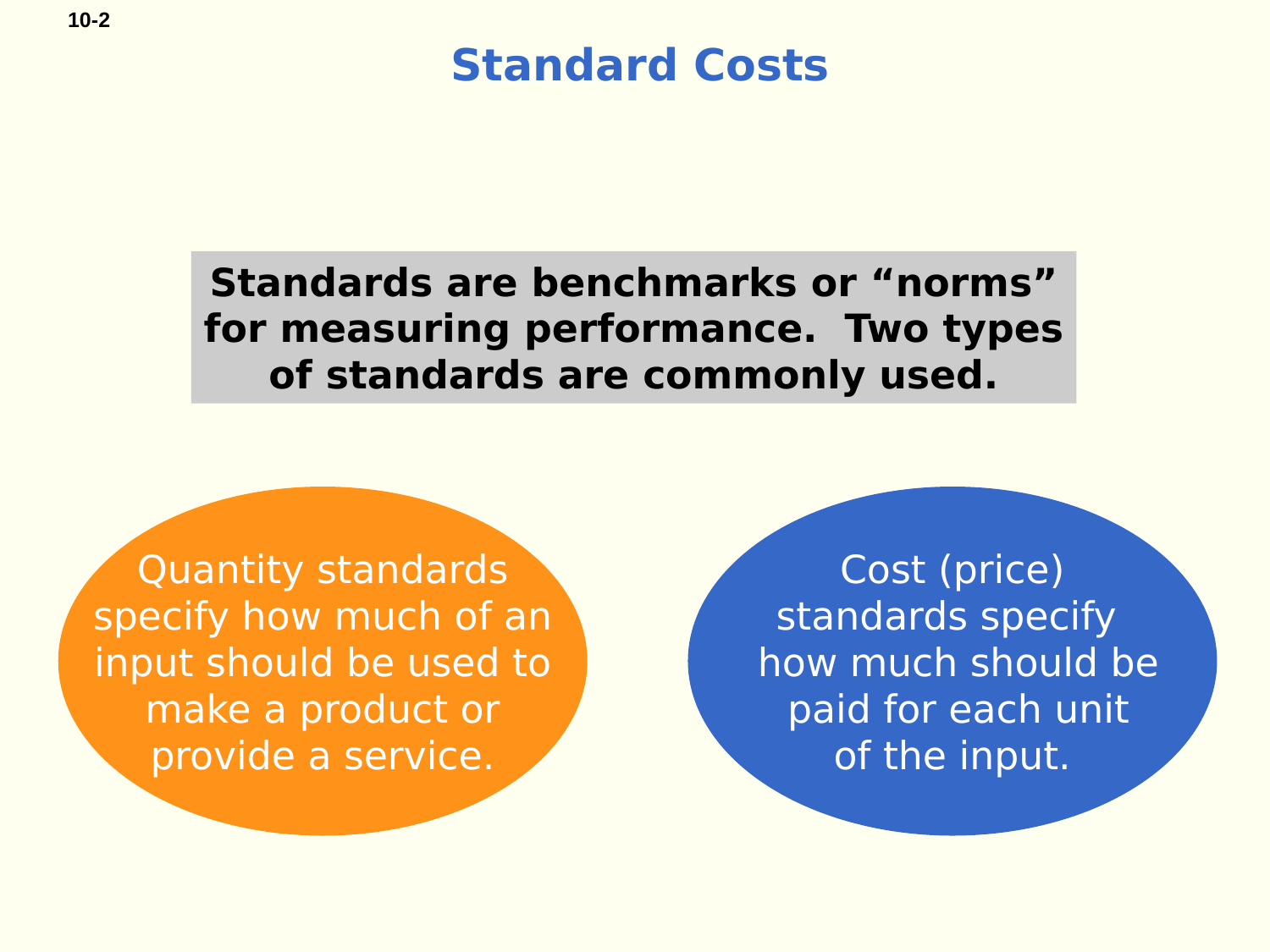

# Standard Costs
Standards are benchmarks or “norms”
for measuring performance.  Two types
of standards are commonly used.
Quantity standards
specify how much of an
input should be used to
make a product or
provide a service.
Cost (price)
standards specify
 how much should be
 paid for each unit
of the input.